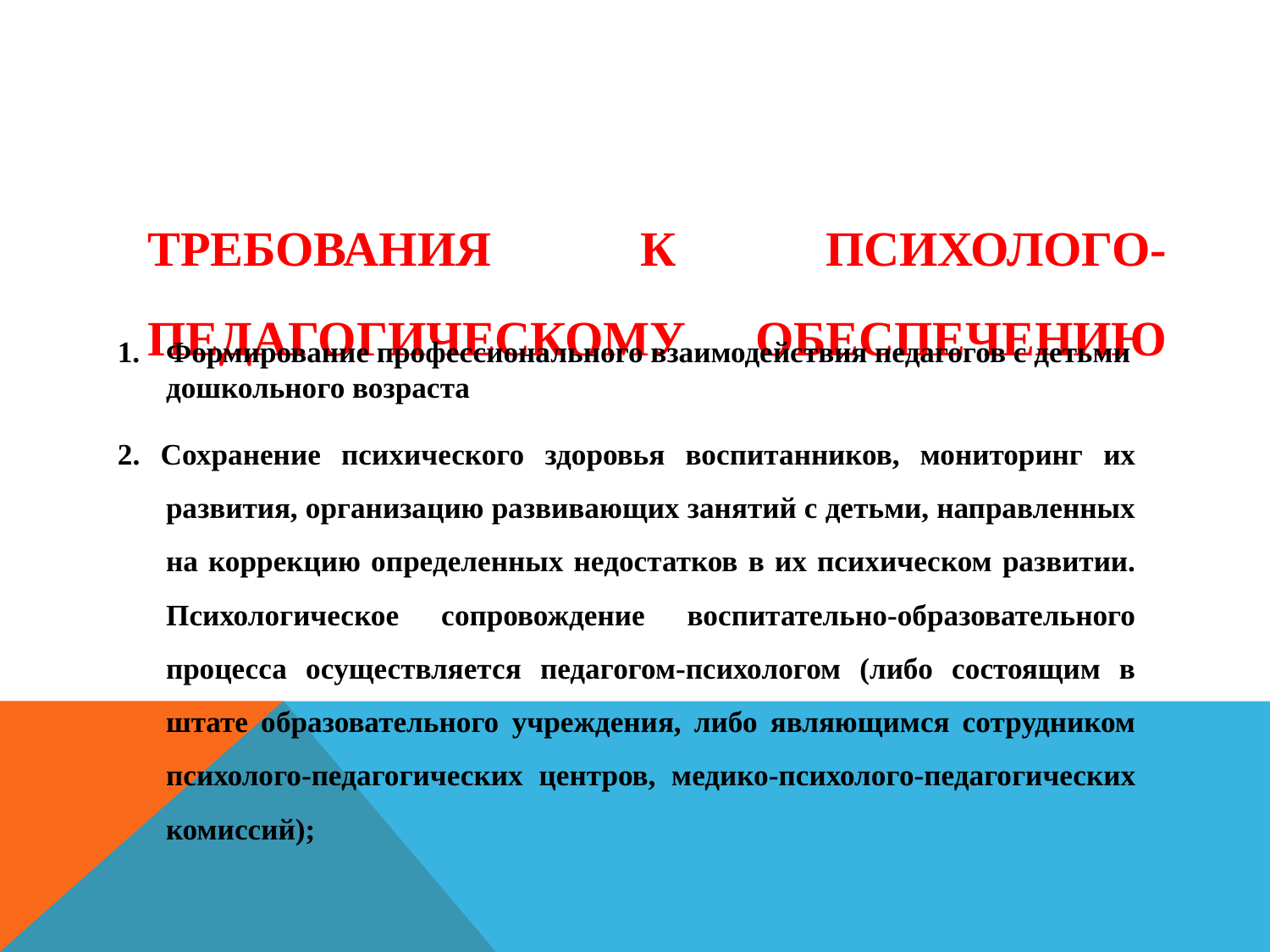

# Требования к психолого-педагогическому обеспечению
Формирование профессионального взаимодействия педагогов с детьми дошкольного возраста
2. Сохранение психического здоровья воспитанников, мониторинг их развития, организацию развивающих занятий с детьми, направленных на коррекцию определенных недостатков в их психическом развитии. Психологическое сопровождение воспитательно-образовательного процесса осуществляется педагогом-психологом (либо состоящим в штате образовательного учреждения, либо являющимся сотрудником психолого-педагогических центров, медико-психолого-педагогических комиссий);